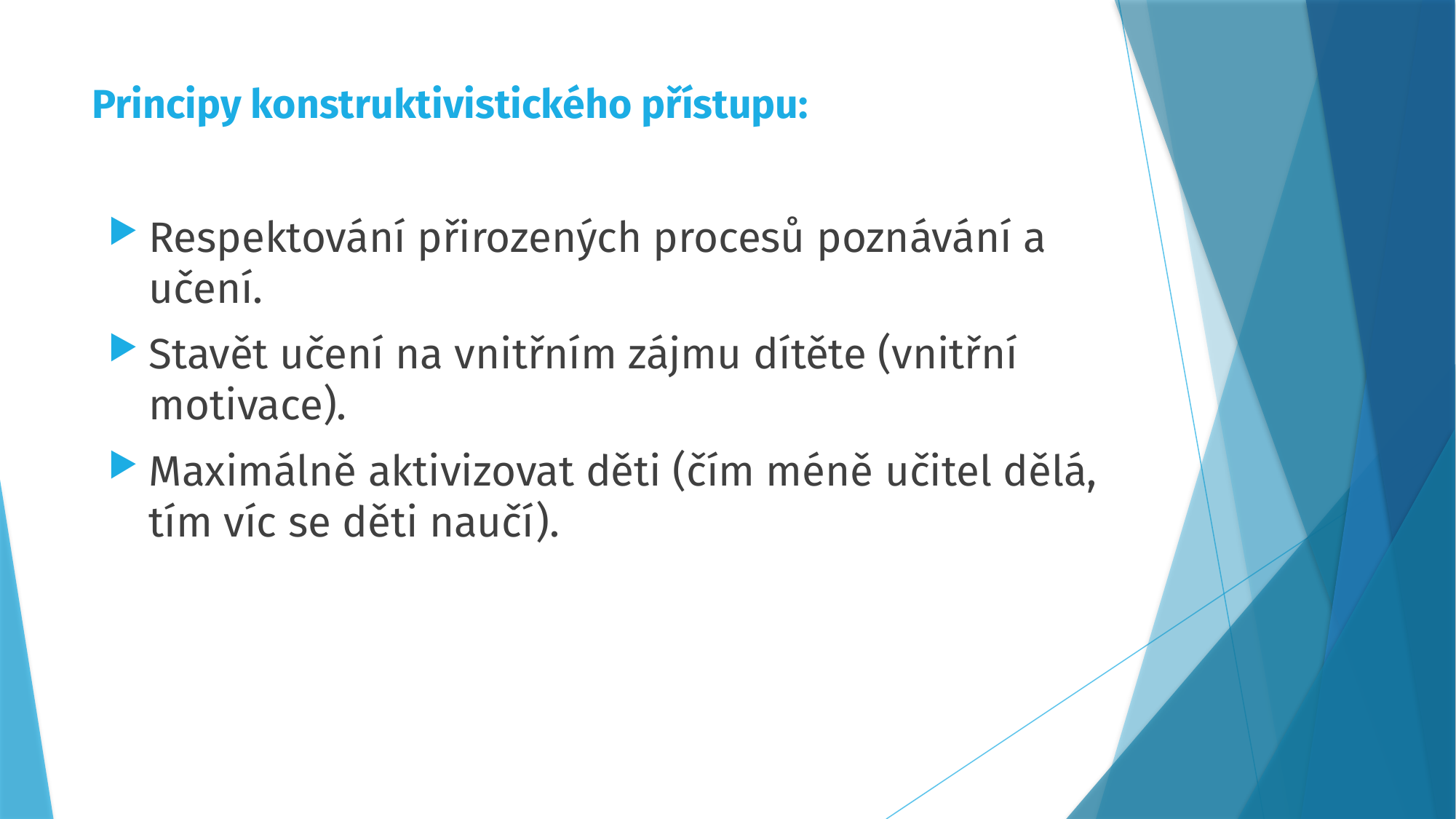

# Principy konstruktivistického přístupu:
Respektování přirozených procesů poznávání a učení.
Stavět učení na vnitřním zájmu dítěte (vnitřní motivace).
Maximálně aktivizovat děti (čím méně učitel dělá, tím víc se děti naučí).